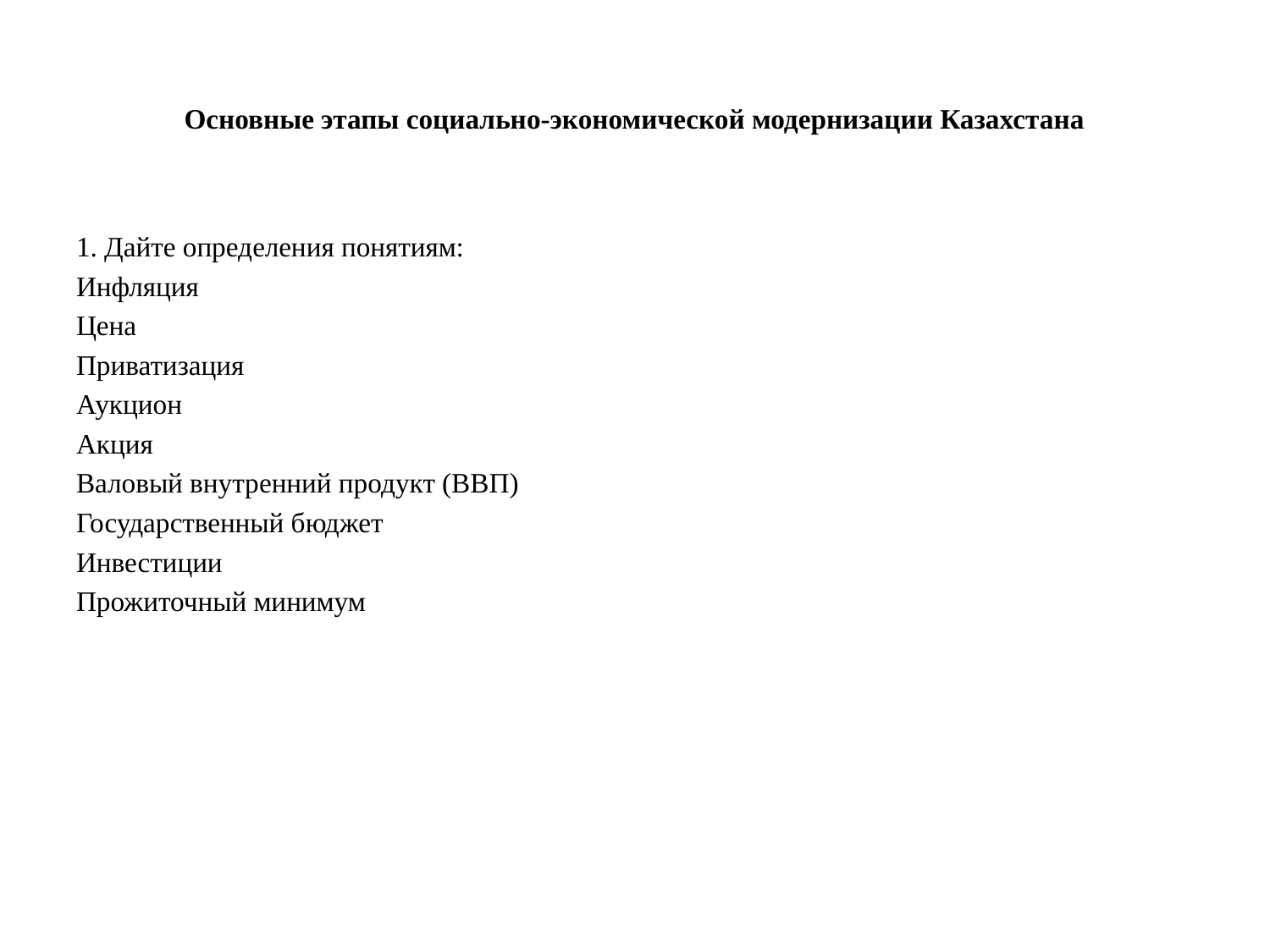

# Основные этапы социально-экономической модернизации Казахстана
1. Дайте определения понятиям:
Инфляция
Цена
Приватизация
Аукцион
Акция
Валовый внутренний продукт (ВВП)
Государственный бюджет
Инвестиции
Прожиточный минимум